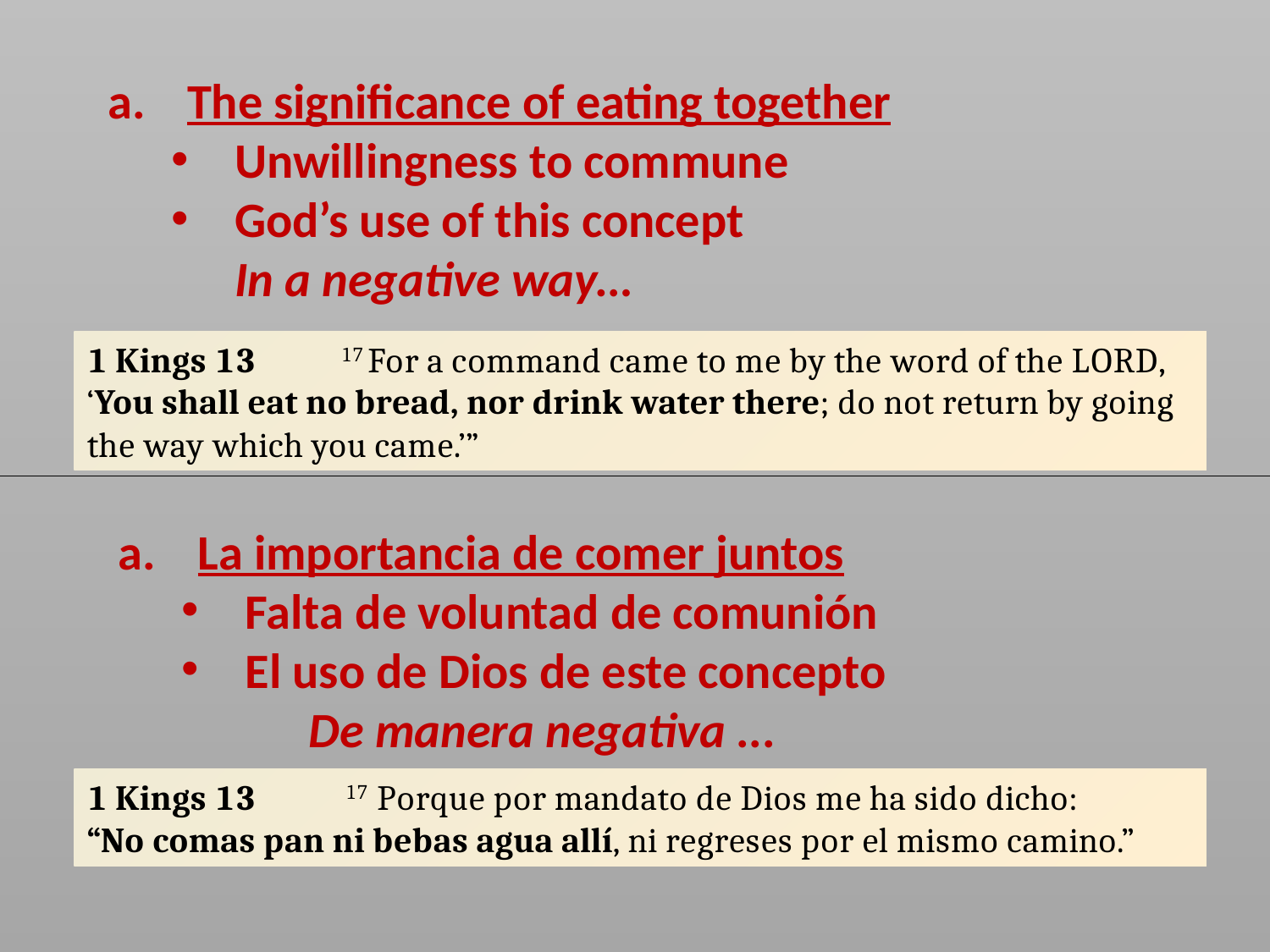

The significance of eating together
Unwillingness to commune
God’s use of this concept
In a negative way…
1 Kings 13	17 For a command came to me by the word of the Lord, ‘You shall eat no bread, nor drink water there; do not return by going the way which you came.’”
La importancia de comer juntos
Falta de voluntad de comunión
El uso de Dios de este concepto
	De manera negativa ...
1 Kings 13	 17  Porque por mandato de Dios me ha sido dicho:
“No comas pan ni bebas agua allí, ni regreses por el mismo camino.”